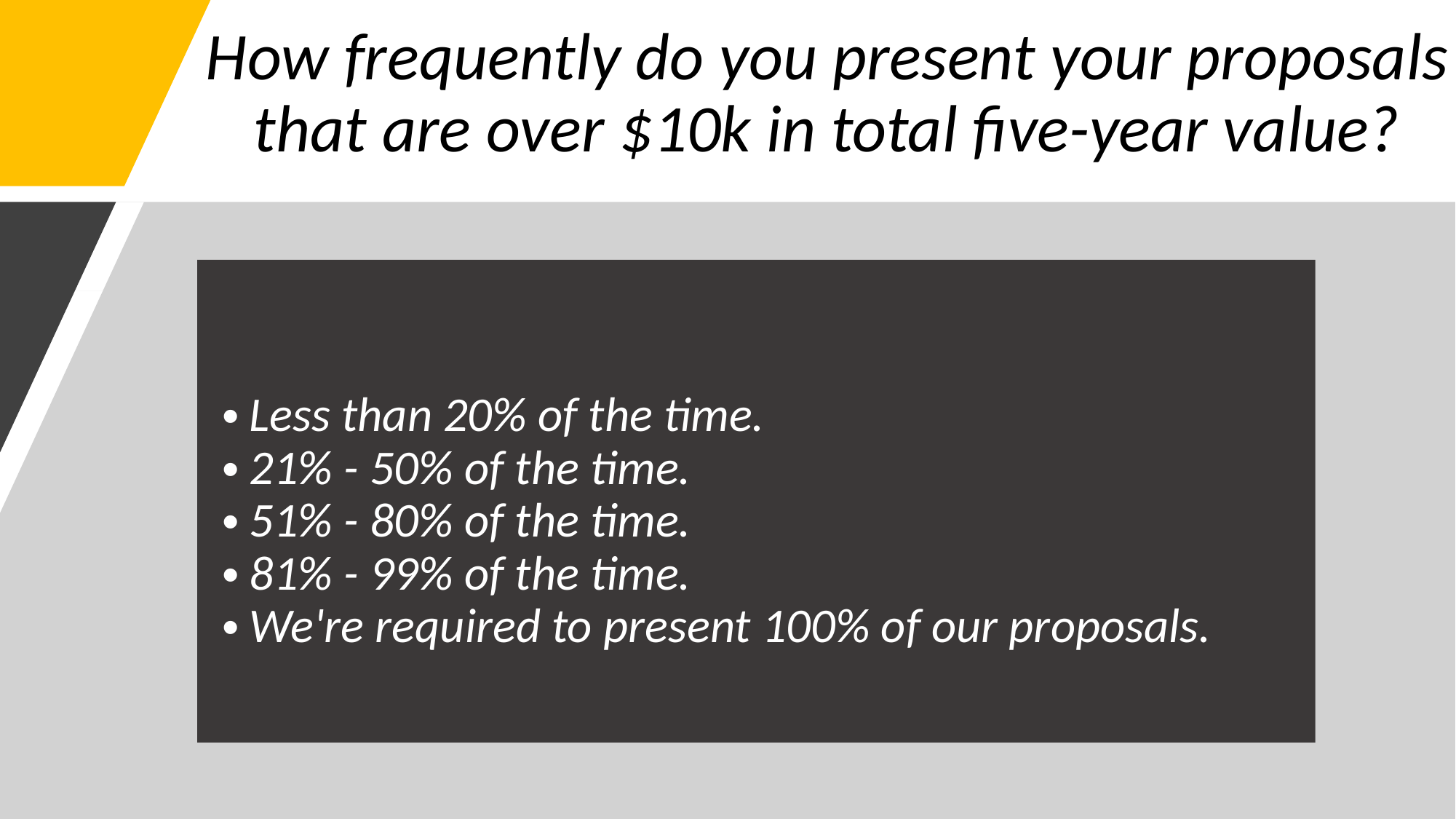

How frequently do you present your proposals that are over $10k in total five-year value?

Less than 20% of the time.
21% - 50% of the time.
51% - 80% of the time.
81% - 99% of the time.
We're required to present 100% of our proposals.